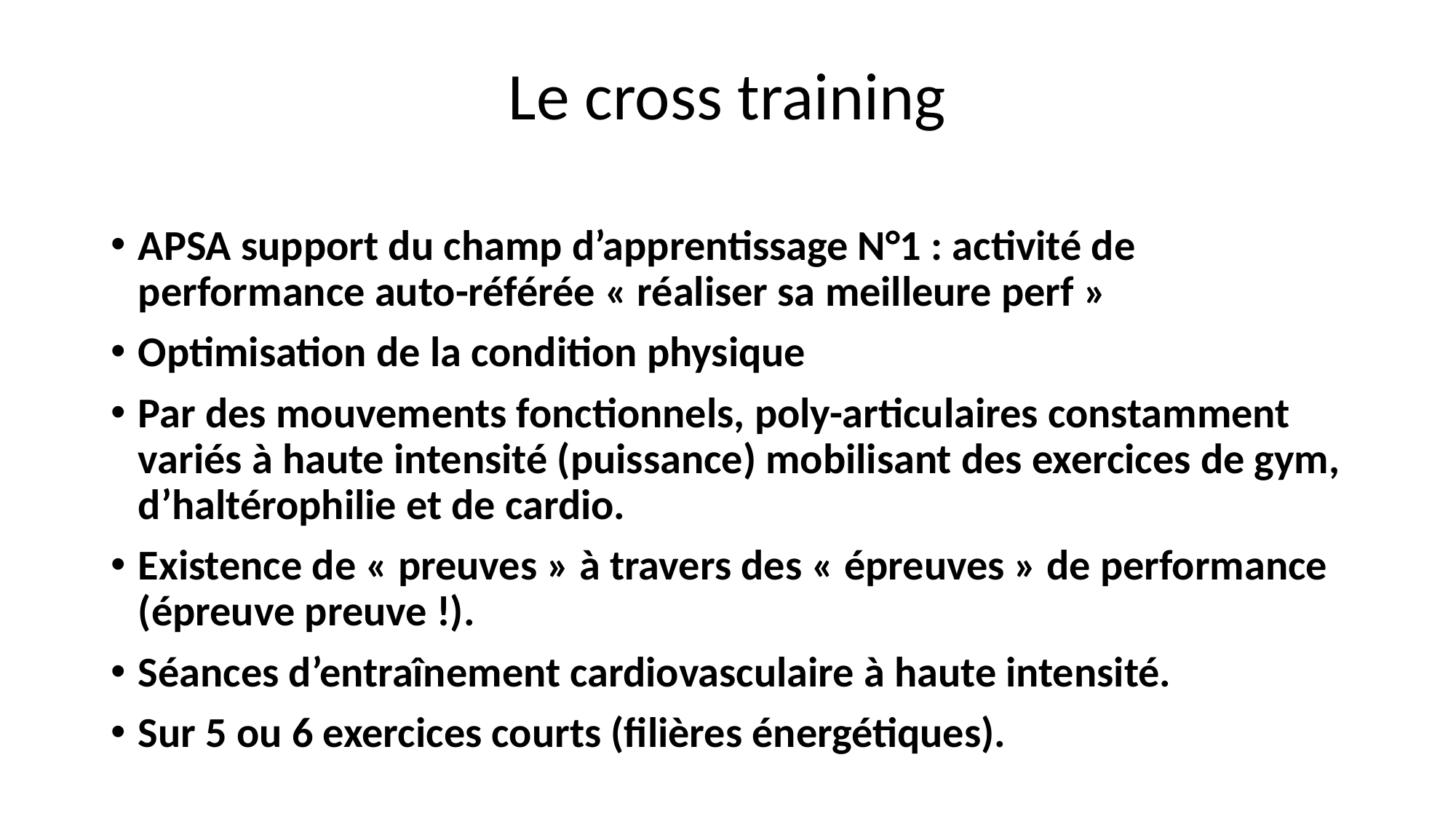

# Le cross training
APSA support du champ d’apprentissage N°1 : activité de  performance auto-référée « réaliser sa meilleure perf »
Optimisation de la condition physique
Par des mouvements fonctionnels, poly-articulaires constamment variés à haute intensité (puissance) mobilisant des exercices de gym, d’haltérophilie et de cardio.
Existence de « preuves » à travers des « épreuves » de performance (épreuve preuve !).
Séances d’entraînement cardiovasculaire à haute intensité.
Sur 5 ou 6 exercices courts (filières énergétiques).